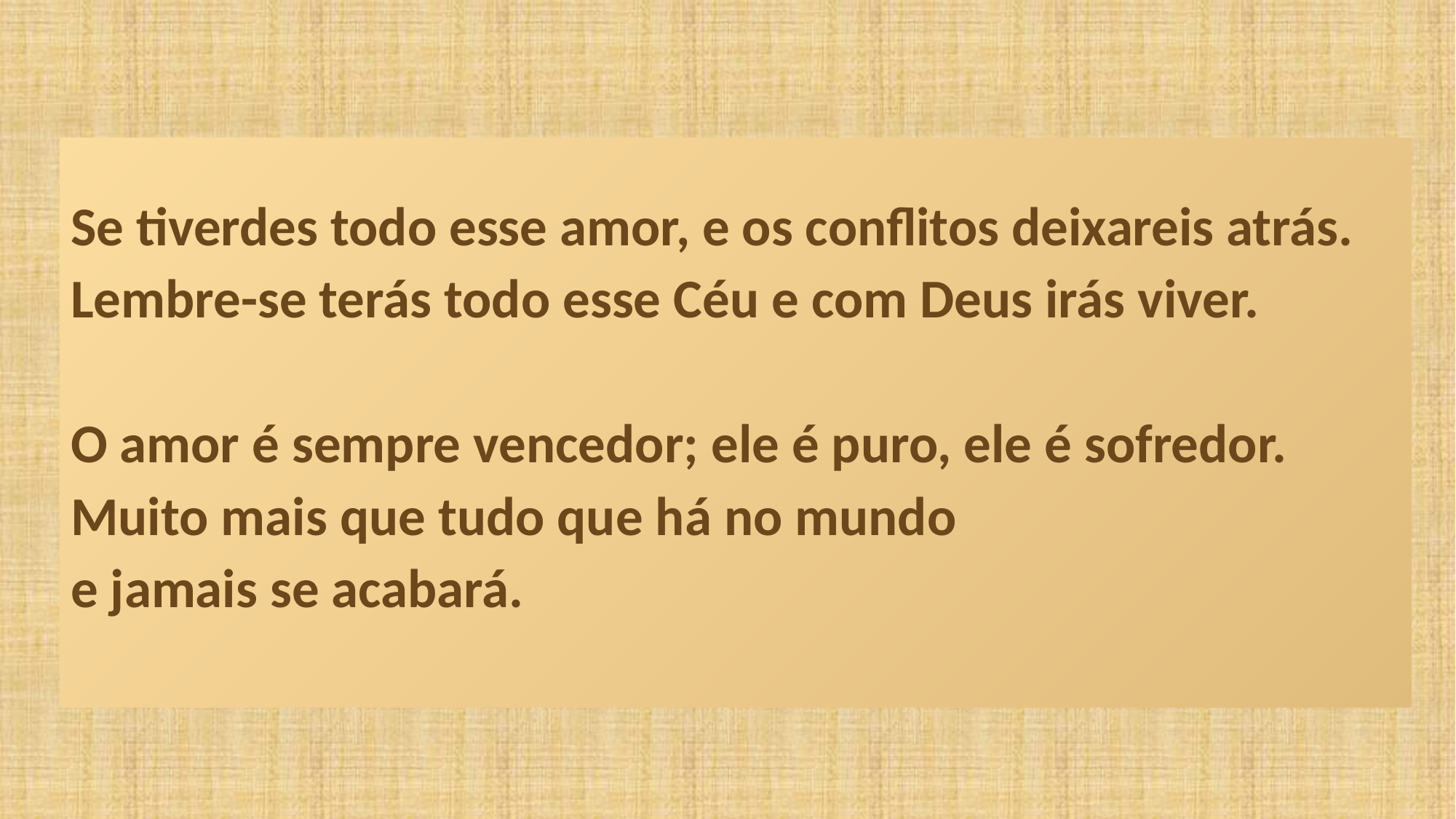

Se tiverdes todo esse amor, e os conflitos deixareis atrás.
Lembre-se terás todo esse Céu e com Deus irás viver.

O amor é sempre vencedor; ele é puro, ele é sofredor.
Muito mais que tudo que há no mundo
e jamais se acabará.